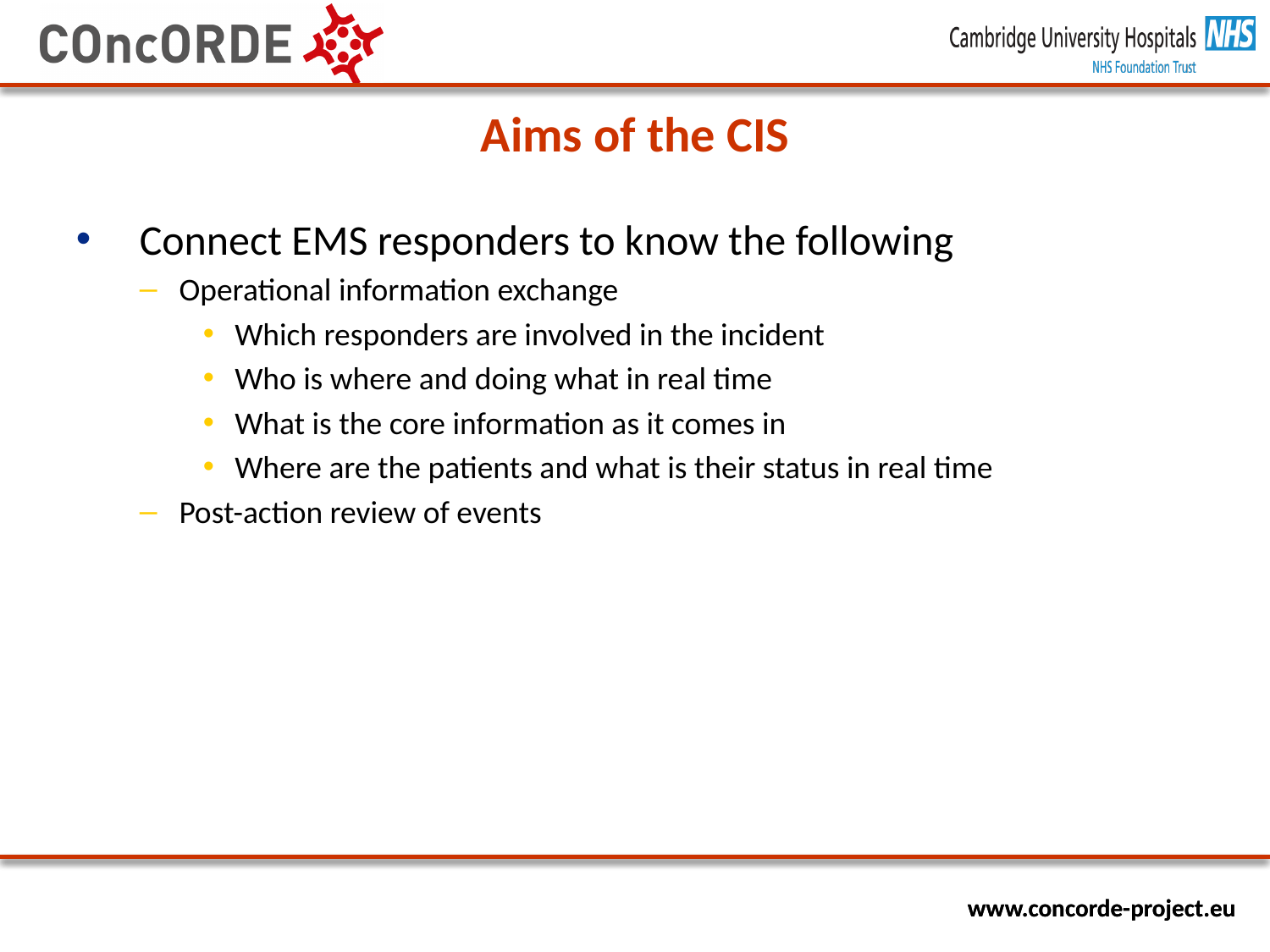

# Aims of the CIS
Connect EMS responders to know the following
Operational information exchange
Which responders are involved in the incident
Who is where and doing what in real time
What is the core information as it comes in
Where are the patients and what is their status in real time
Post-action review of events